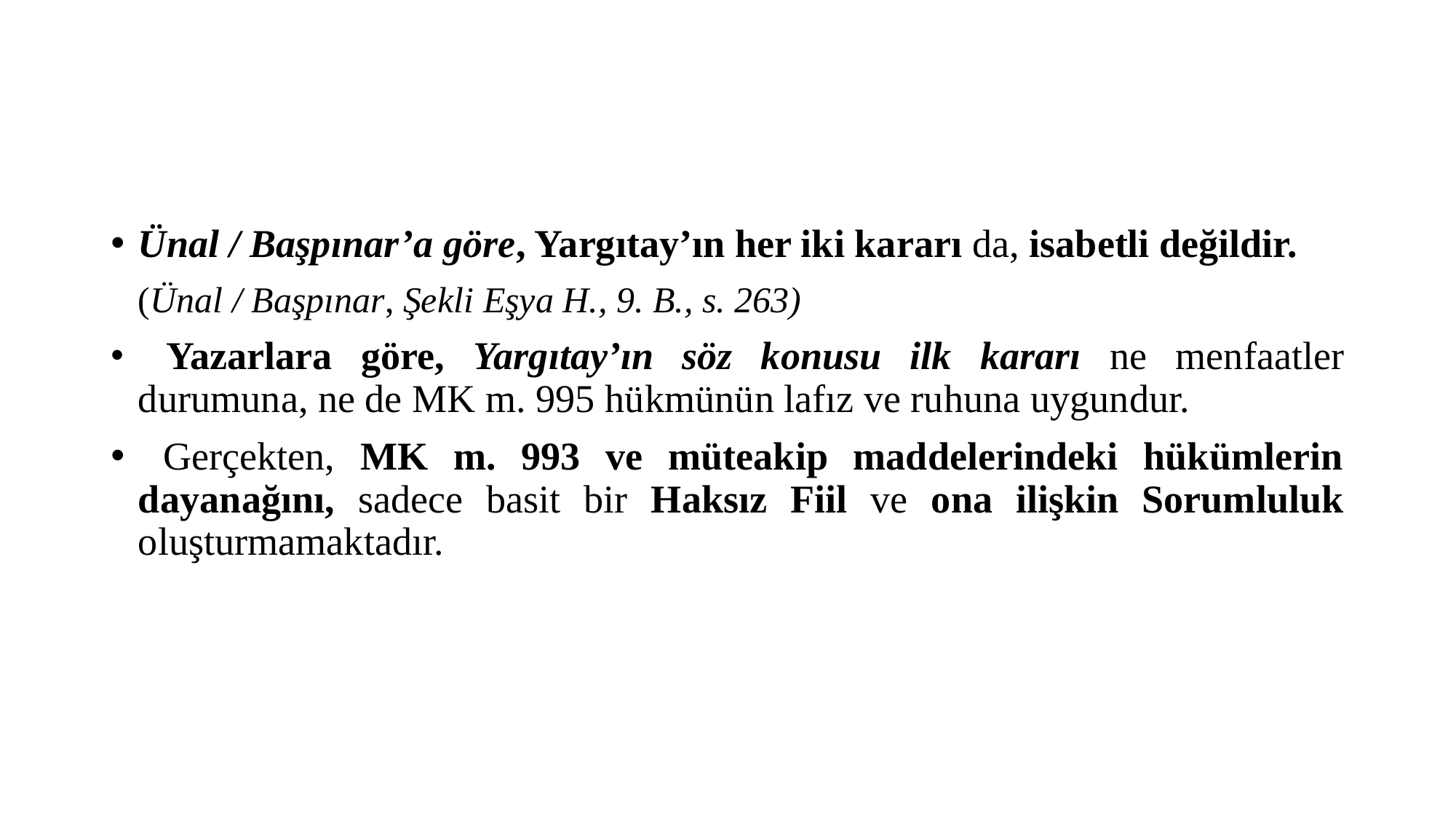

#
Ünal / Başpınar’a göre, Yargıtay’ın her iki kararı da, isabetli değildir.
   (Ünal / Başpınar, Şekli Eşya H., 9. B., s. 263)
 Yazarlara göre, Yargıtay’ın söz konusu ilk kararı ne menfaatler durumuna, ne de MK m. 995 hükmünün lafız ve ruhuna uygundur.
 Gerçekten, MK m. 993 ve müteakip maddelerindeki hükümlerin dayanağını, sadece basit bir Haksız Fiil ve ona ilişkin Sorumluluk oluşturmamaktadır.